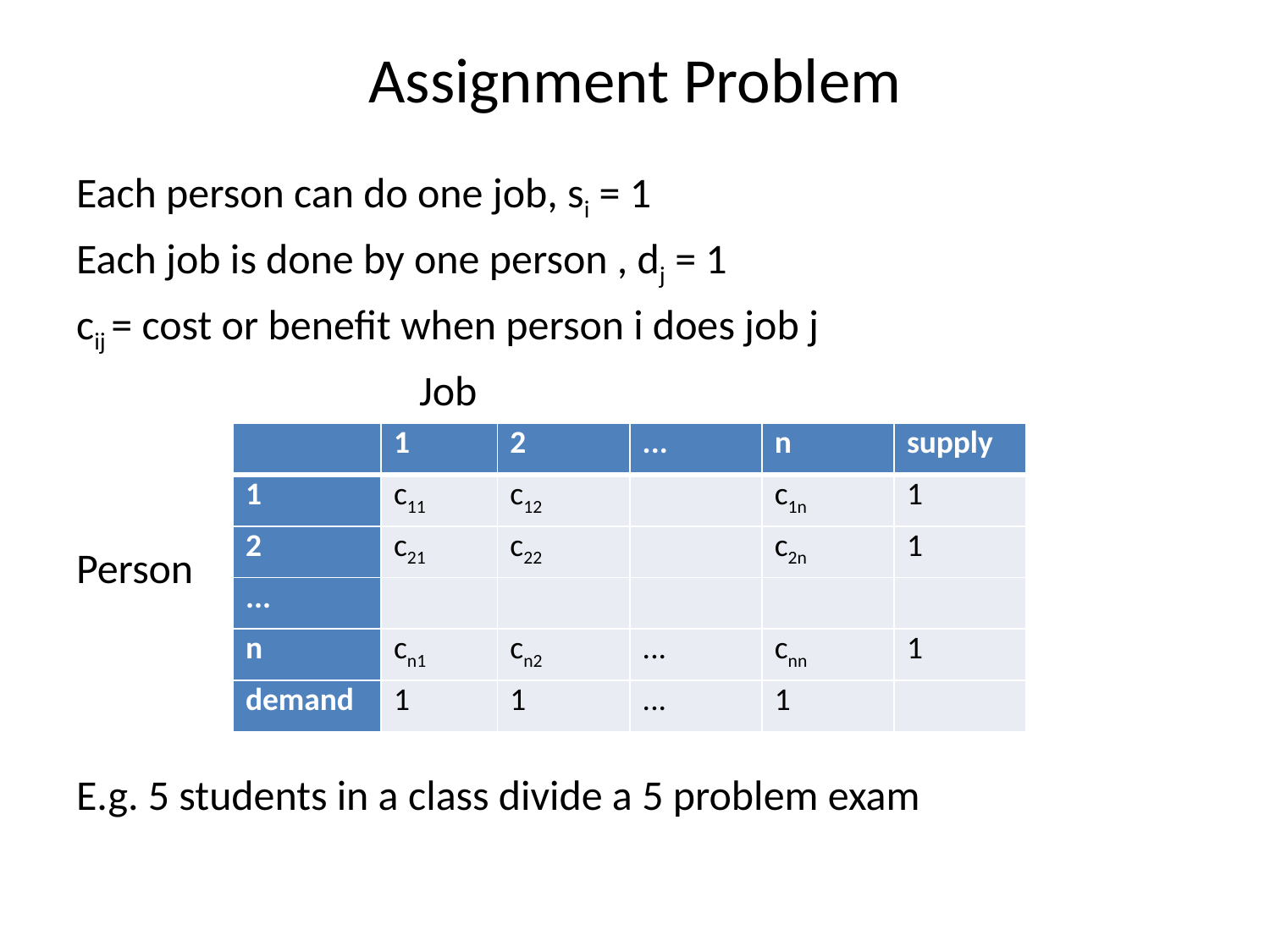

# Assignment Problem
Each person can do one job, si = 1
Each job is done by one person , dj = 1
cij = cost or benefit when person i does job j
	                               Job

Person

E.g. 5 students in a class divide a 5 problem exam

|  | 1 | 2 | ... | n | supply |
| --- | --- | --- | --- | --- | --- |
| 1 | c11 | c12 |  | c1n | 1 |
| 2 | c21 | c22 |  | c2n | 1 |
| ... |  |  |  |  |  |
| n | cn1 | cn2 | ... | cnn | 1 |
| demand | 1 | 1 | ... | 1 |  |